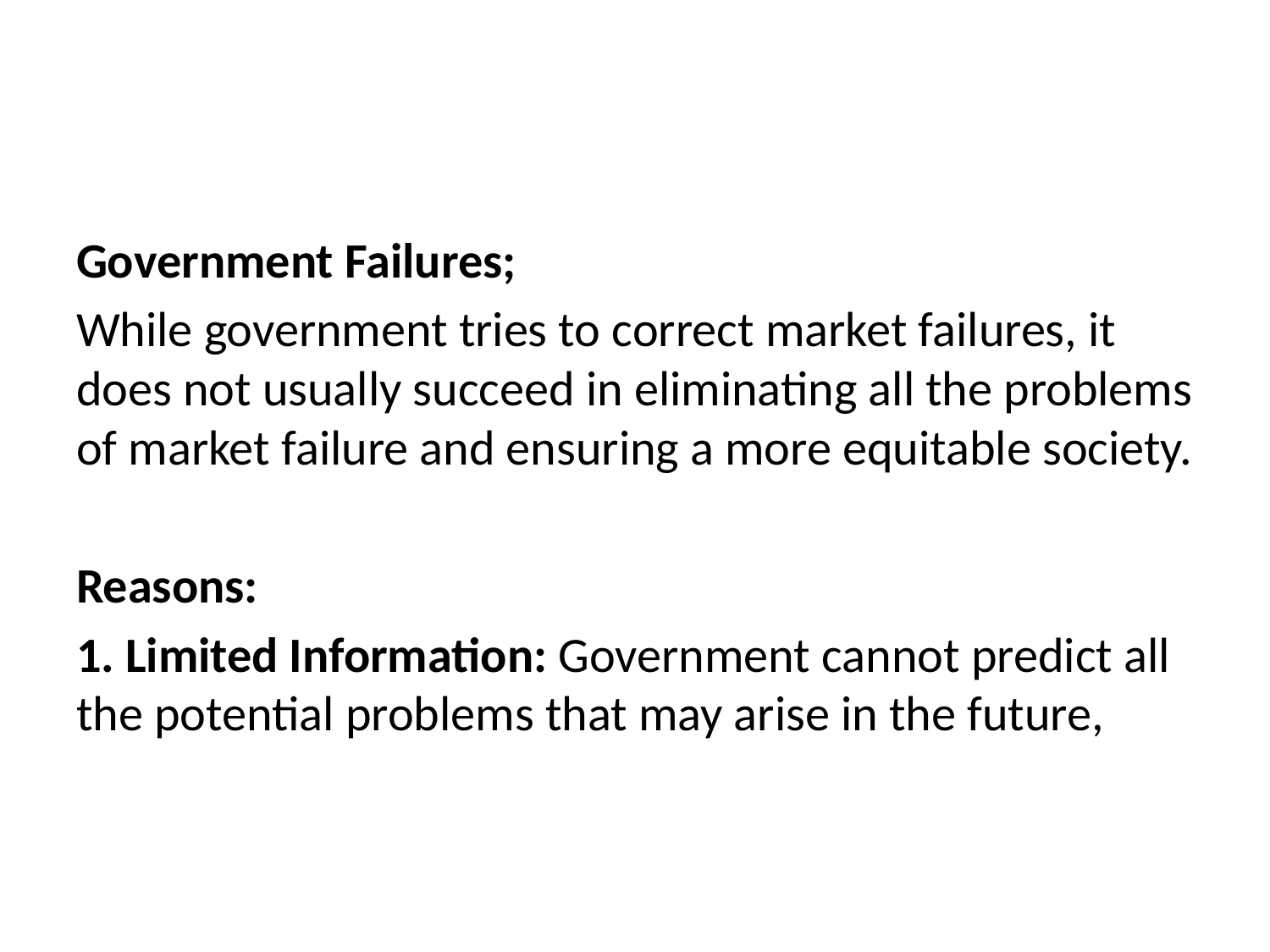

#
Government Failures;
While government tries to correct market failures, it does not usually succeed in eliminating all the problems of market failure and ensuring a more equitable society.

Reasons:
1. Limited Information: Government cannot predict all the potential problems that may arise in the future,